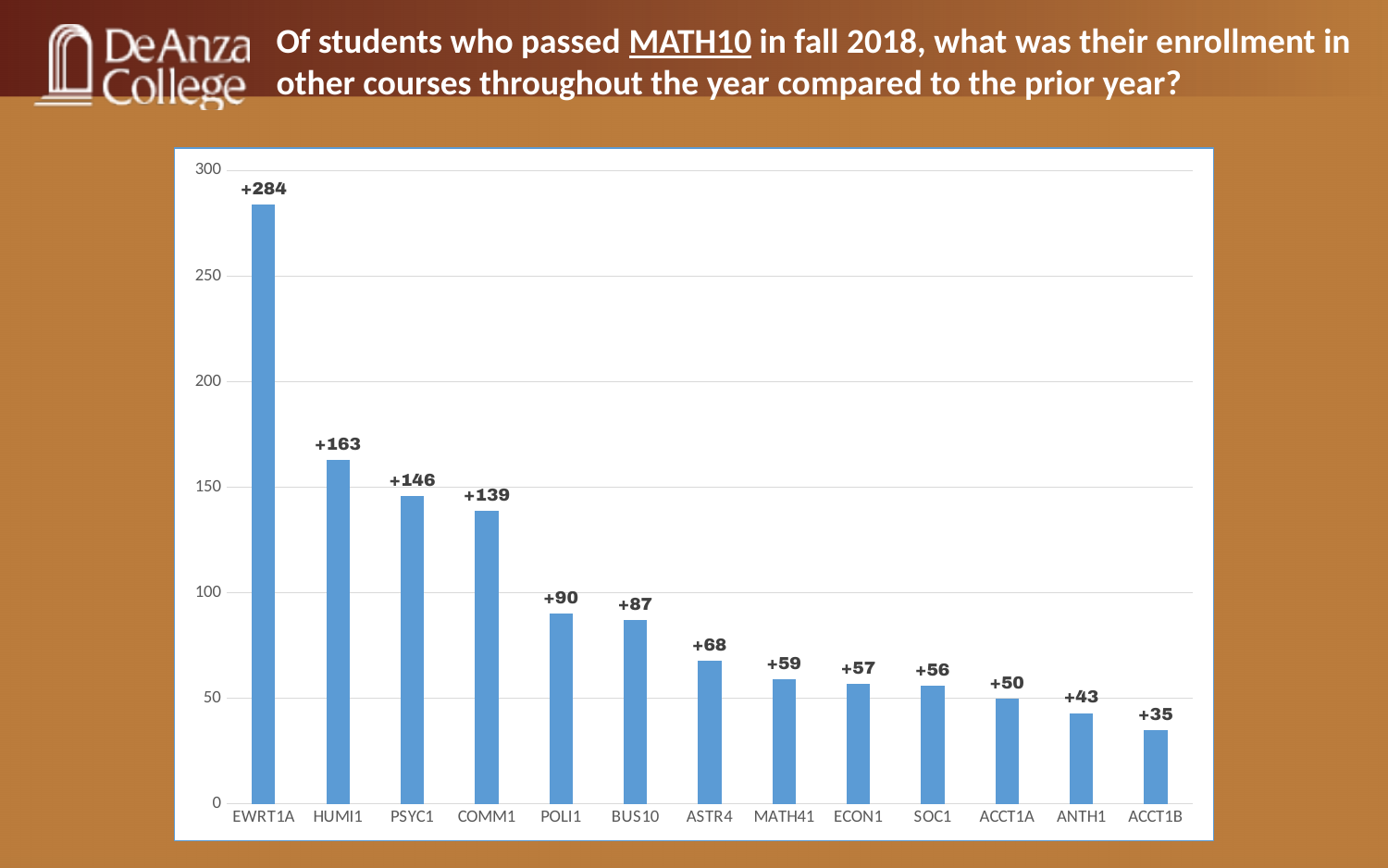

Of students who passed MATH10 in fall 2018, what was their enrollment in other courses throughout the year compared to the prior year?

### Chart

| Category |  |
|---|---|
| EWRT1A | 284.0 |
| HUMI1 | 163.0 |
| PSYC1 | 146.0 |
| COMM1 | 139.0 |
| POLI1 | 90.0 |
| BUS10 | 87.0 |
| ASTR4 | 68.0 |
| MATH41 | 59.0 |
| ECON1 | 57.0 |
| SOC1 | 56.0 |
| ACCT1A | 50.0 |
| ANTH1 | 43.0 |
| ACCT1B | 35.0 |